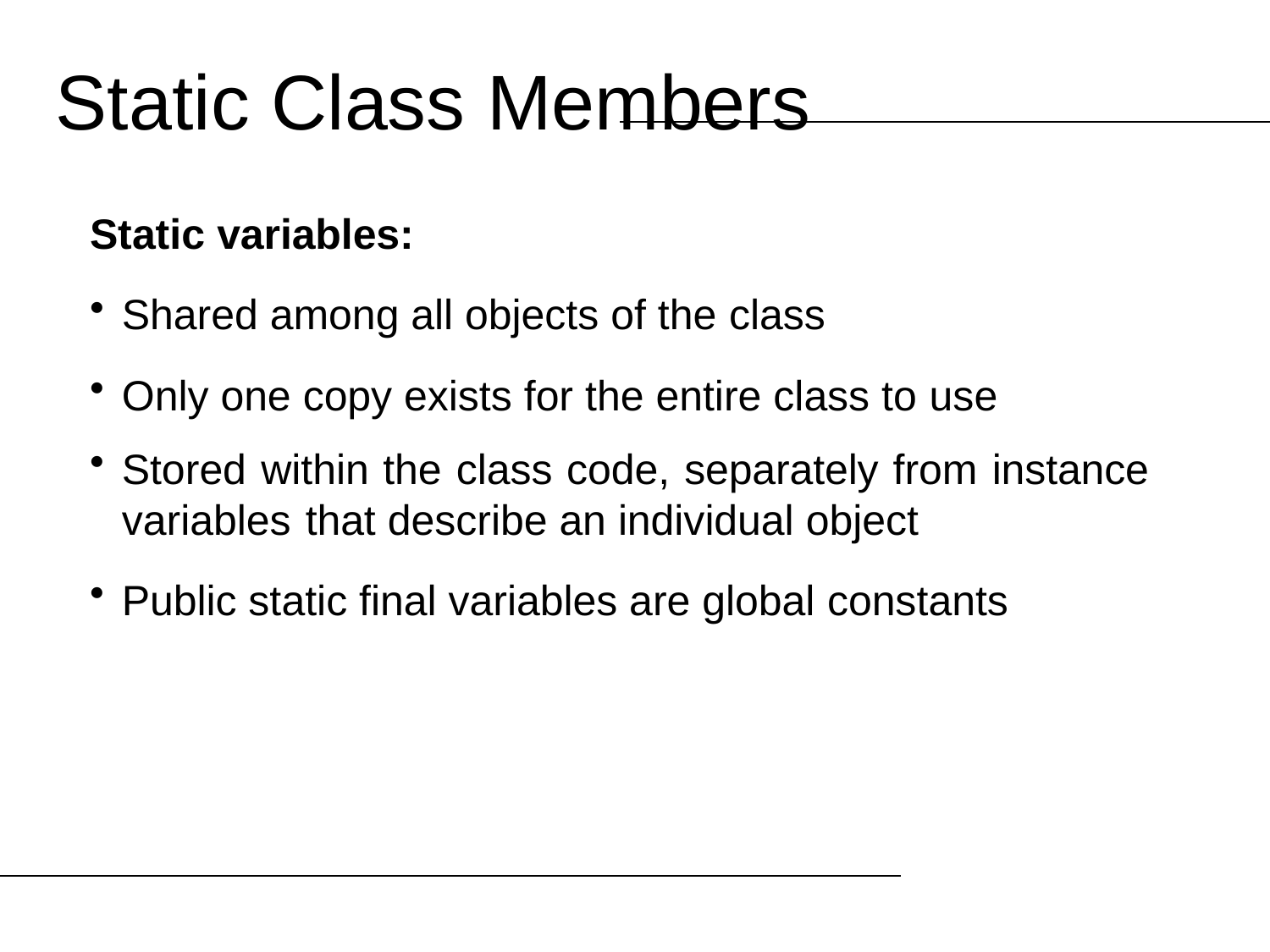

Static Class Members
Static variables:
Shared among all objects of the class
Only one copy exists for the entire class to use
Stored within the class code, separately from instance variables that describe an individual object
Public static final variables are global constants